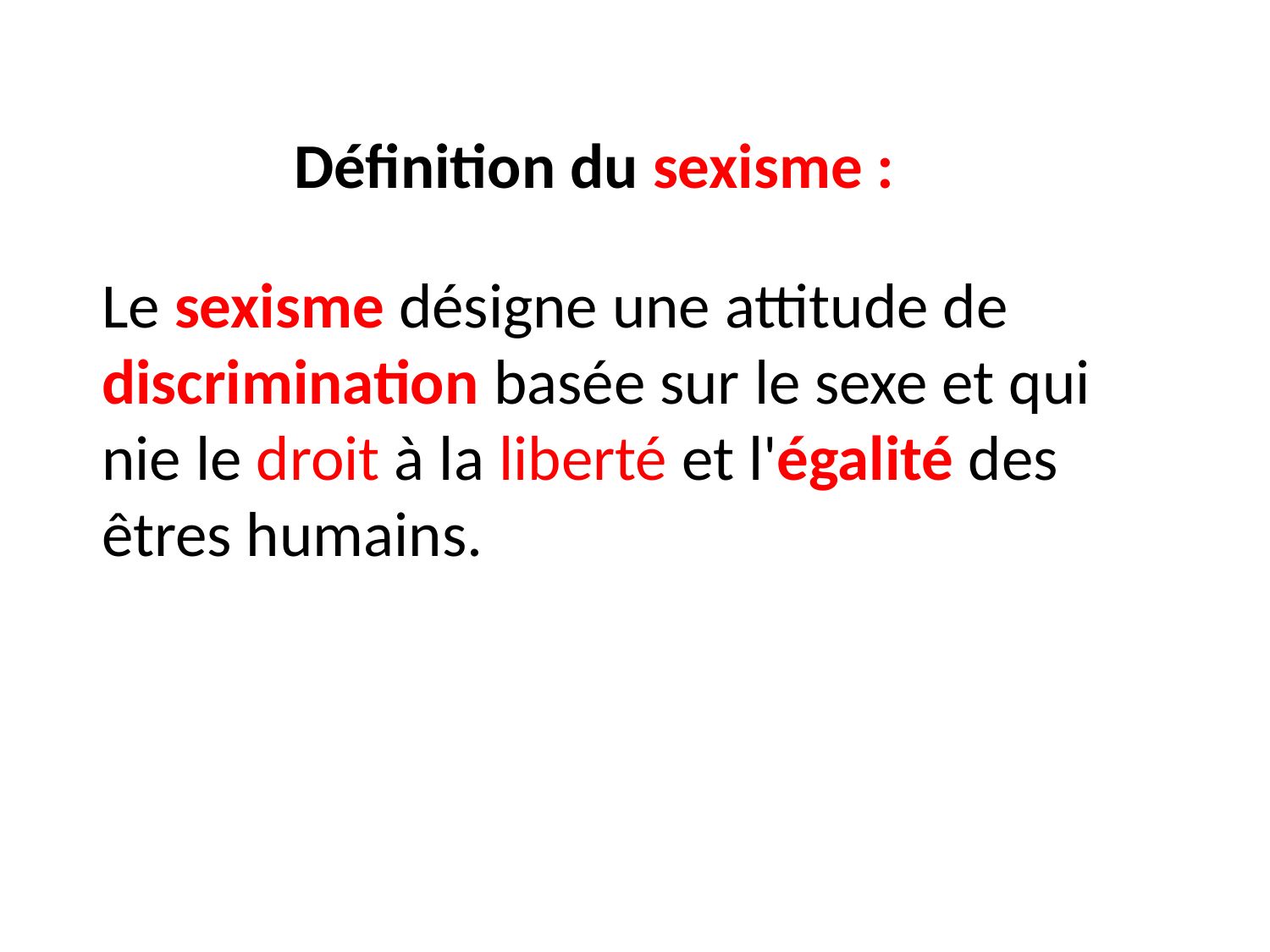

Définition du sexisme :
Le sexisme désigne une attitude de discrimination basée sur le sexe et qui nie le droit à la liberté et l'égalité des êtres humains.